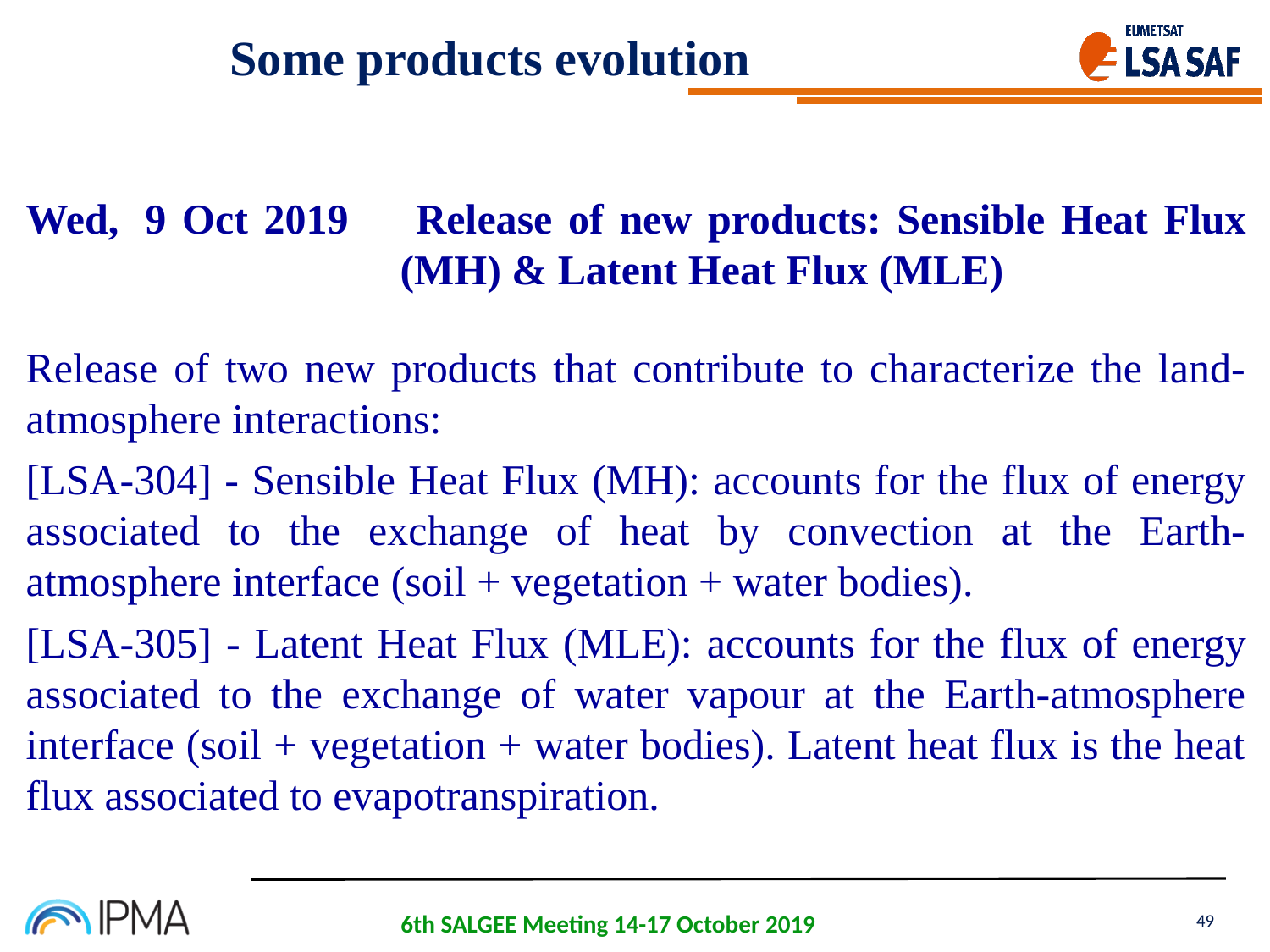

Some products evolution
Wed,  9 Oct 2019	Release of new products: Sensible Heat Flux (MH) & Latent Heat Flux (MLE)
Release of two new products that contribute to characterize the land-atmosphere interactions:
[LSA-304] - Sensible Heat Flux (MH): accounts for the flux of energy associated to the exchange of heat by convection at the Earth-atmosphere interface (soil + vegetation + water bodies).
[LSA-305] - Latent Heat Flux (MLE): accounts for the flux of energy associated to the exchange of water vapour at the Earth-atmosphere interface (soil + vegetation + water bodies). Latent heat flux is the heat flux associated to evapotranspiration.